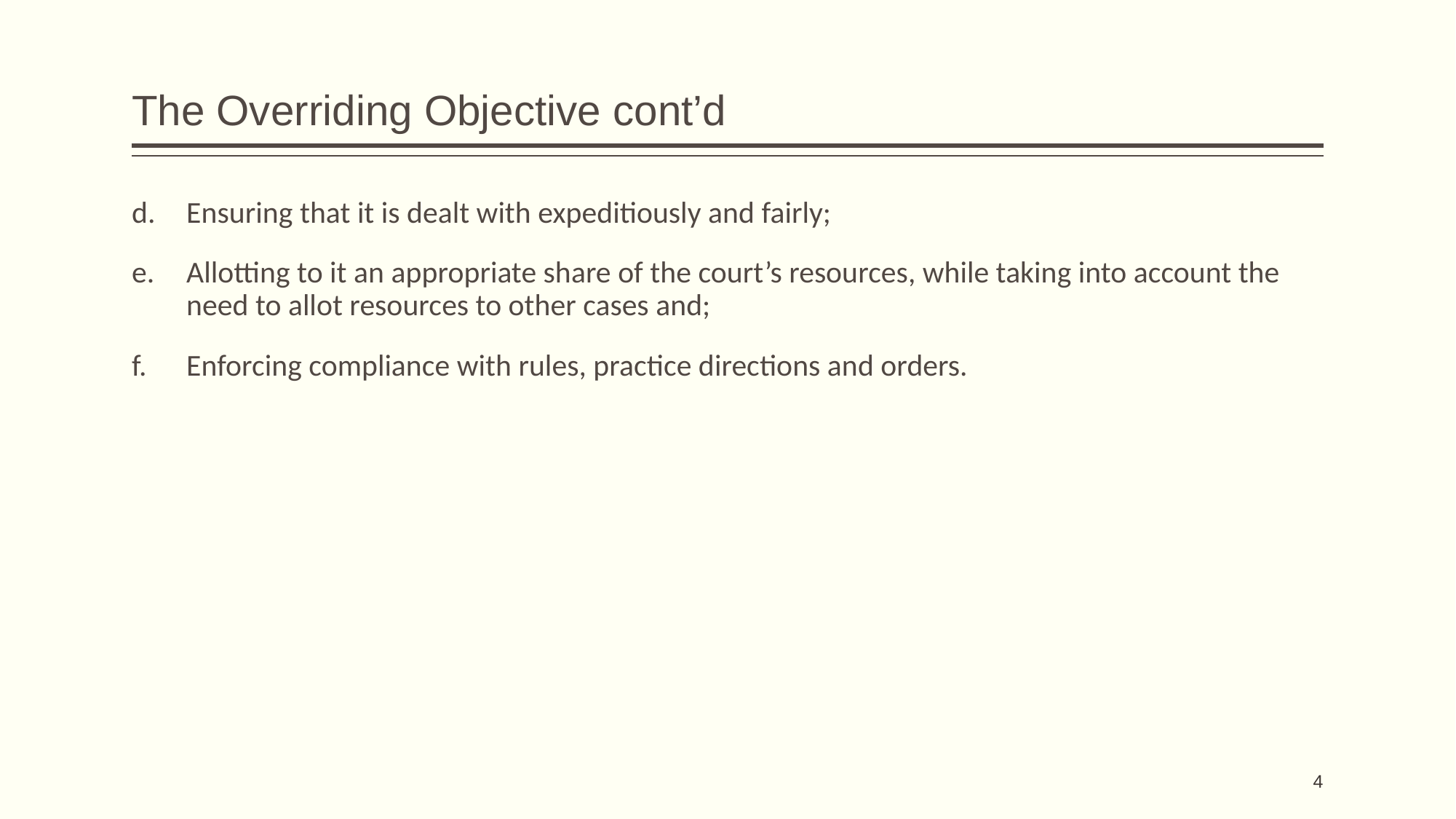

# The Overriding Objective cont’d
Ensuring that it is dealt with expeditiously and fairly;
Allotting to it an appropriate share of the court’s resources, while taking into account the need to allot resources to other cases and;
Enforcing compliance with rules, practice directions and orders.
4